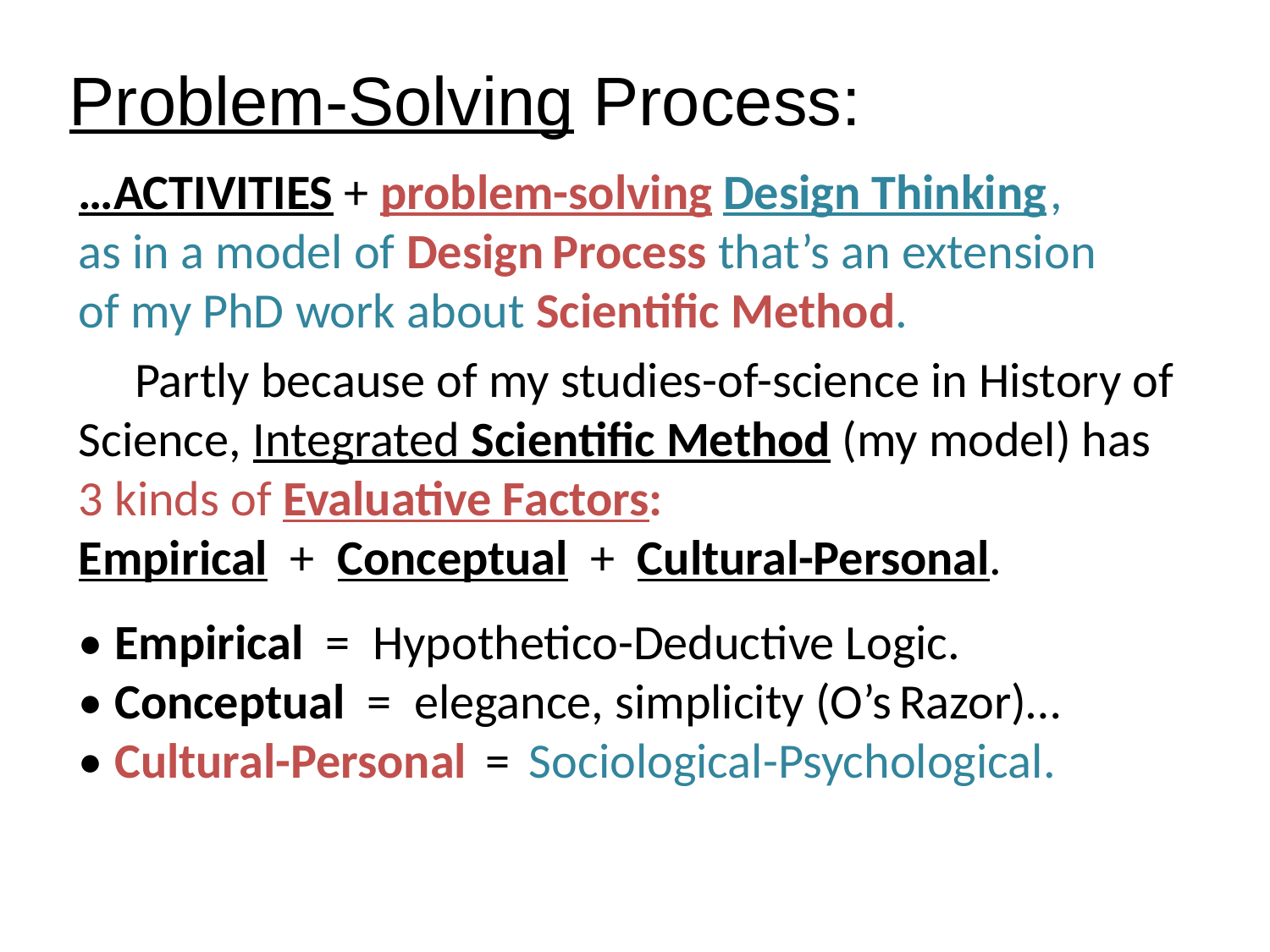

# Problem-Solving Process:
…ACTIVITIES + problem-solving Design Thinking ,
as in a model of Design Process that’s an extension
of my PhD work about Scientific Method.
     Partly because of my studies-of-science in History of Science, Integrated Scientific Method (my model) has
3 kinds of Evaluative Factors:
Empirical  +  Conceptual  +  Cultural-Personal.
• Empirical  =  Hypothetico-Deductive Logic.
• Conceptual  =  elegance, simplicity (O’s Razor)…
• Cultural-Personal  =  Sociological-Psychological.